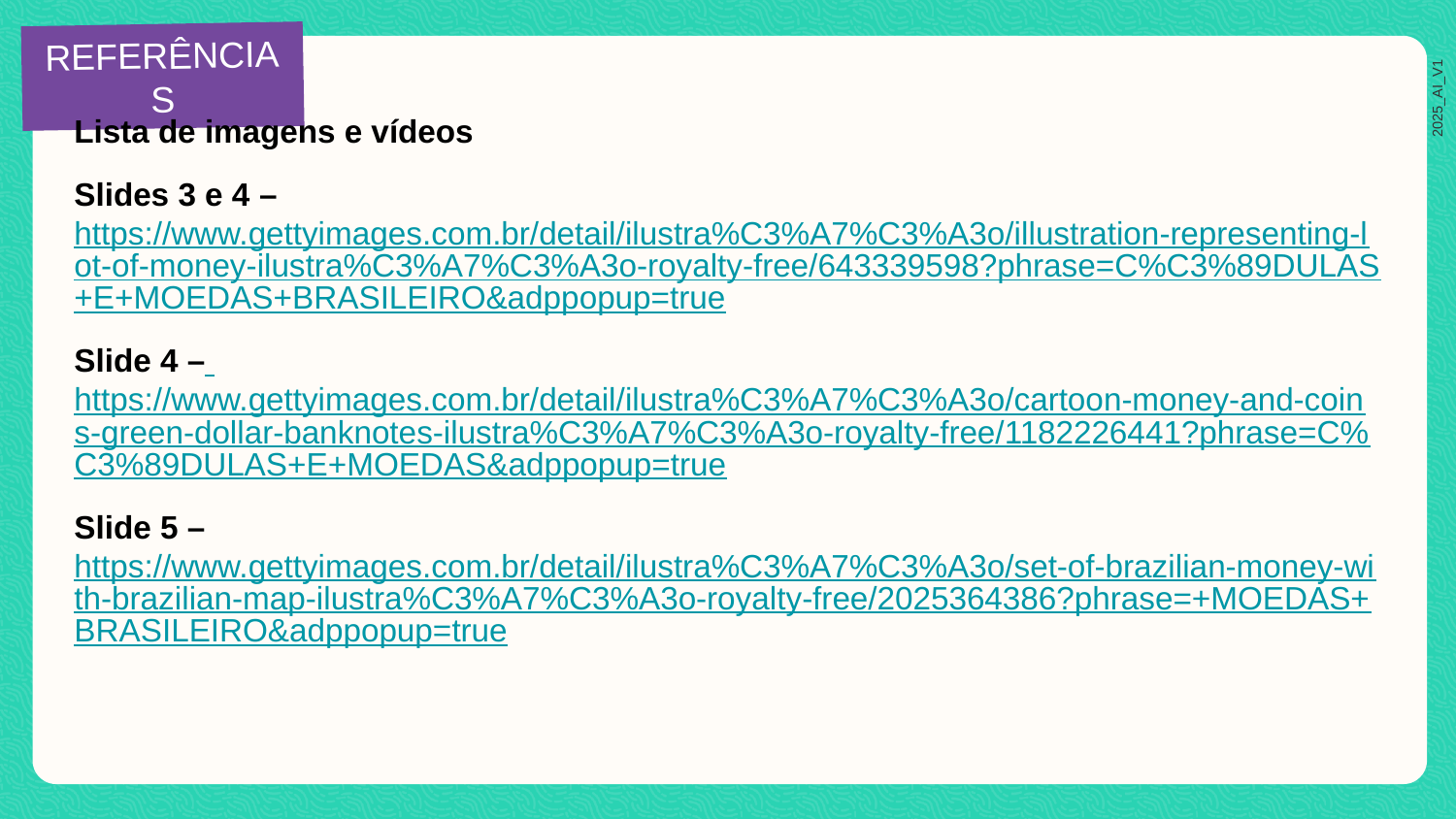

Lista de imagens e vídeos
Slides 3 e 4 – https://www.gettyimages.com.br/detail/ilustra%C3%A7%C3%A3o/illustration-representing-lot-of-money-ilustra%C3%A7%C3%A3o-royalty-free/643339598?phrase=C%C3%89DULAS+E+MOEDAS+BRASILEIRO&adppopup=true
Slide 4 – https://www.gettyimages.com.br/detail/ilustra%C3%A7%C3%A3o/cartoon-money-and-coins-green-dollar-banknotes-ilustra%C3%A7%C3%A3o-royalty-free/1182226441?phrase=C%C3%89DULAS+E+MOEDAS&adppopup=true
Slide 5 – https://www.gettyimages.com.br/detail/ilustra%C3%A7%C3%A3o/set-of-brazilian-money-with-brazilian-map-ilustra%C3%A7%C3%A3o-royalty-free/2025364386?phrase=+MOEDAS+BRASILEIRO&adppopup=true